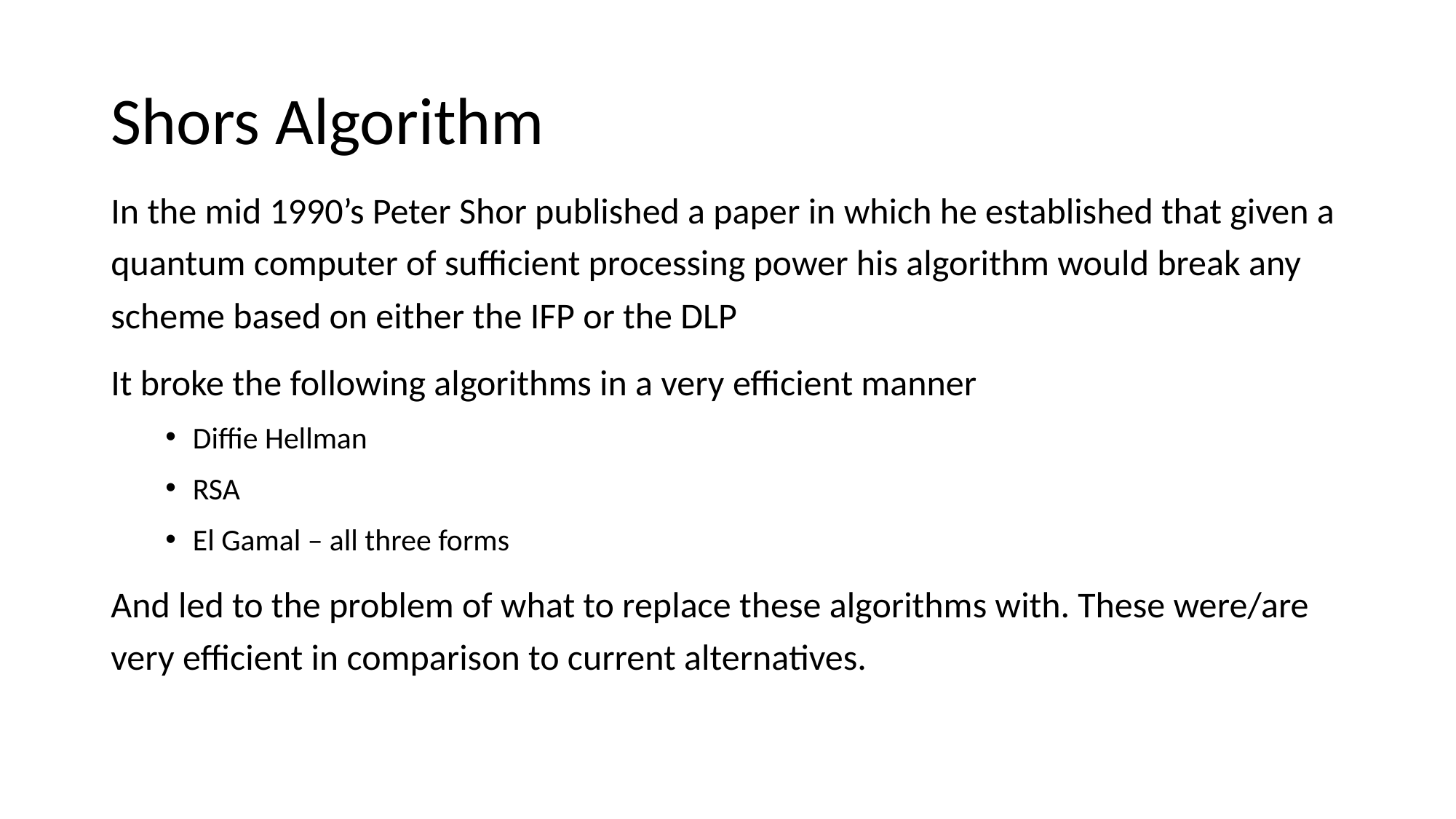

# Shors Algorithm
In the mid 1990’s Peter Shor published a paper in which he established that given a quantum computer of sufficient processing power his algorithm would break any scheme based on either the IFP or the DLP
It broke the following algorithms in a very efficient manner
Diffie Hellman
RSA
El Gamal – all three forms
And led to the problem of what to replace these algorithms with. These were/are very efficient in comparison to current alternatives.